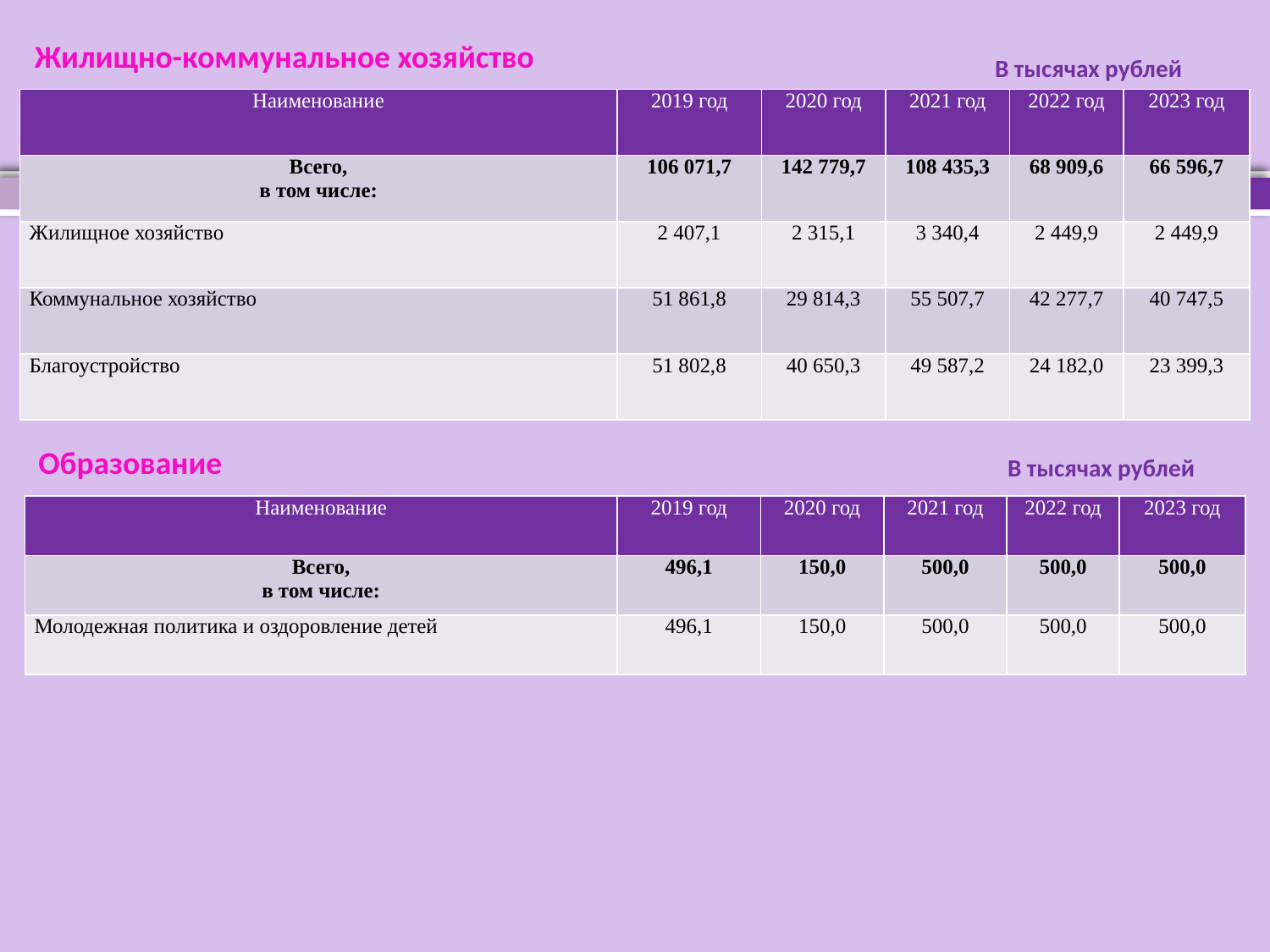

Жилищно-коммунальное хозяйство
В тысячах рублей
| Наименование | 2019 год | 2020 год | 2021 год | 2022 год | 2023 год |
| --- | --- | --- | --- | --- | --- |
| Всего, в том числе: | 106 071,7 | 142 779,7 | 108 435,3 | 68 909,6 | 66 596,7 |
| Жилищное хозяйство | 2 407,1 | 2 315,1 | 3 340,4 | 2 449,9 | 2 449,9 |
| Коммунальное хозяйство | 51 861,8 | 29 814,3 | 55 507,7 | 42 277,7 | 40 747,5 |
| Благоустройство | 51 802,8 | 40 650,3 | 49 587,2 | 24 182,0 | 23 399,3 |
Образование
В тысячах рублей
| Наименование | 2019 год | 2020 год | 2021 год | 2022 год | 2023 год |
| --- | --- | --- | --- | --- | --- |
| Всего, в том числе: | 496,1 | 150,0 | 500,0 | 500,0 | 500,0 |
| Молодежная политика и оздоровление детей | 496,1 | 150,0 | 500,0 | 500,0 | 500,0 |